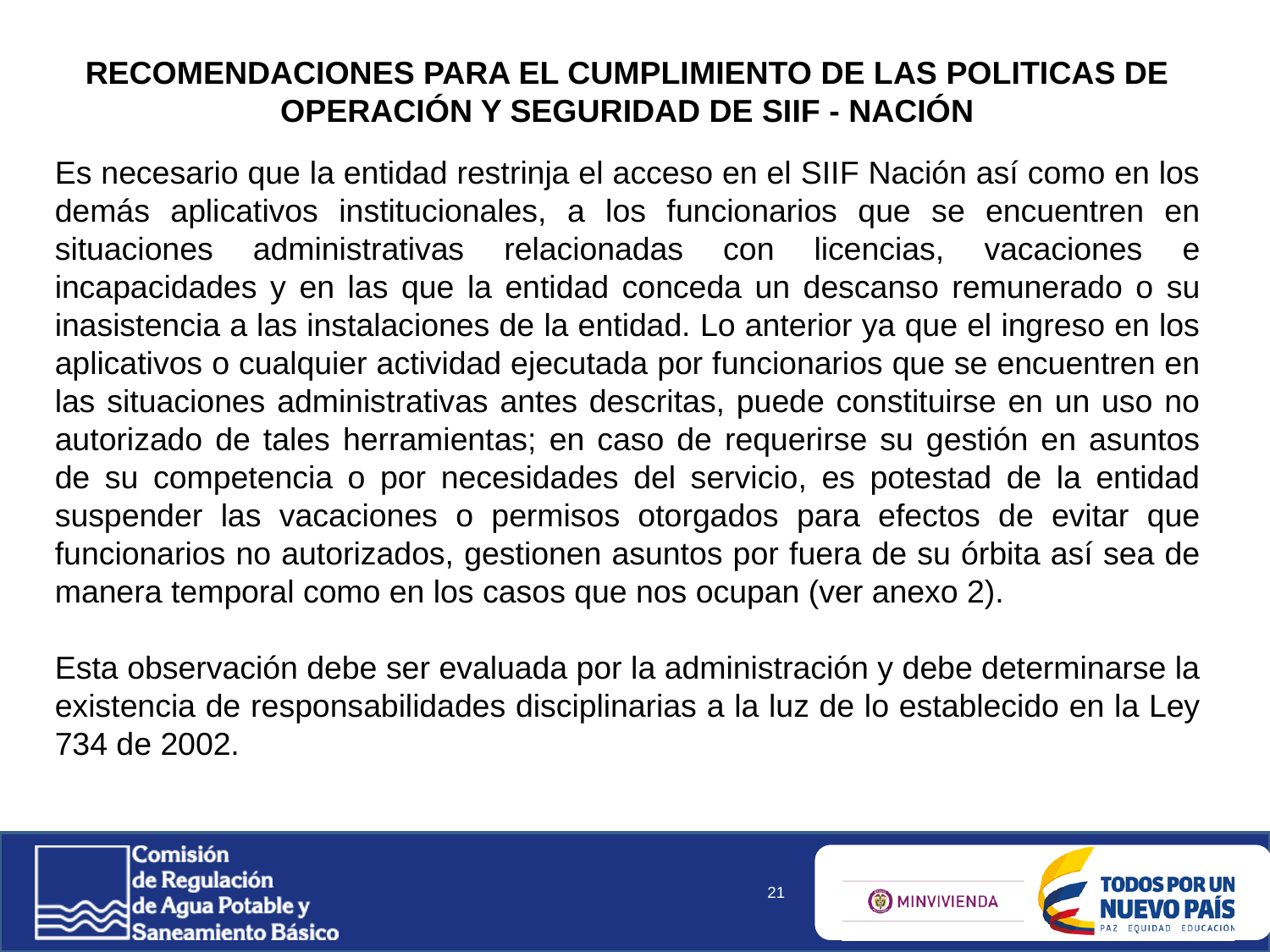

RECOMENDACIONES PARA EL CUMPLIMIENTO DE LAS POLITICAS DE OPERACIÓN Y SEGURIDAD DE SIIF - NACIÓN
Es necesario que la entidad restrinja el acceso en el SIIF Nación así como en los demás aplicativos institucionales, a los funcionarios que se encuentren en situaciones administrativas relacionadas con licencias, vacaciones e incapacidades y en las que la entidad conceda un descanso remunerado o su inasistencia a las instalaciones de la entidad. Lo anterior ya que el ingreso en los aplicativos o cualquier actividad ejecutada por funcionarios que se encuentren en las situaciones administrativas antes descritas, puede constituirse en un uso no autorizado de tales herramientas; en caso de requerirse su gestión en asuntos de su competencia o por necesidades del servicio, es potestad de la entidad suspender las vacaciones o permisos otorgados para efectos de evitar que funcionarios no autorizados, gestionen asuntos por fuera de su órbita así sea de manera temporal como en los casos que nos ocupan (ver anexo 2).

Esta observación debe ser evaluada por la administración y debe determinarse la existencia de responsabilidades disciplinarias a la luz de lo establecido en la Ley 734 de 2002.
21